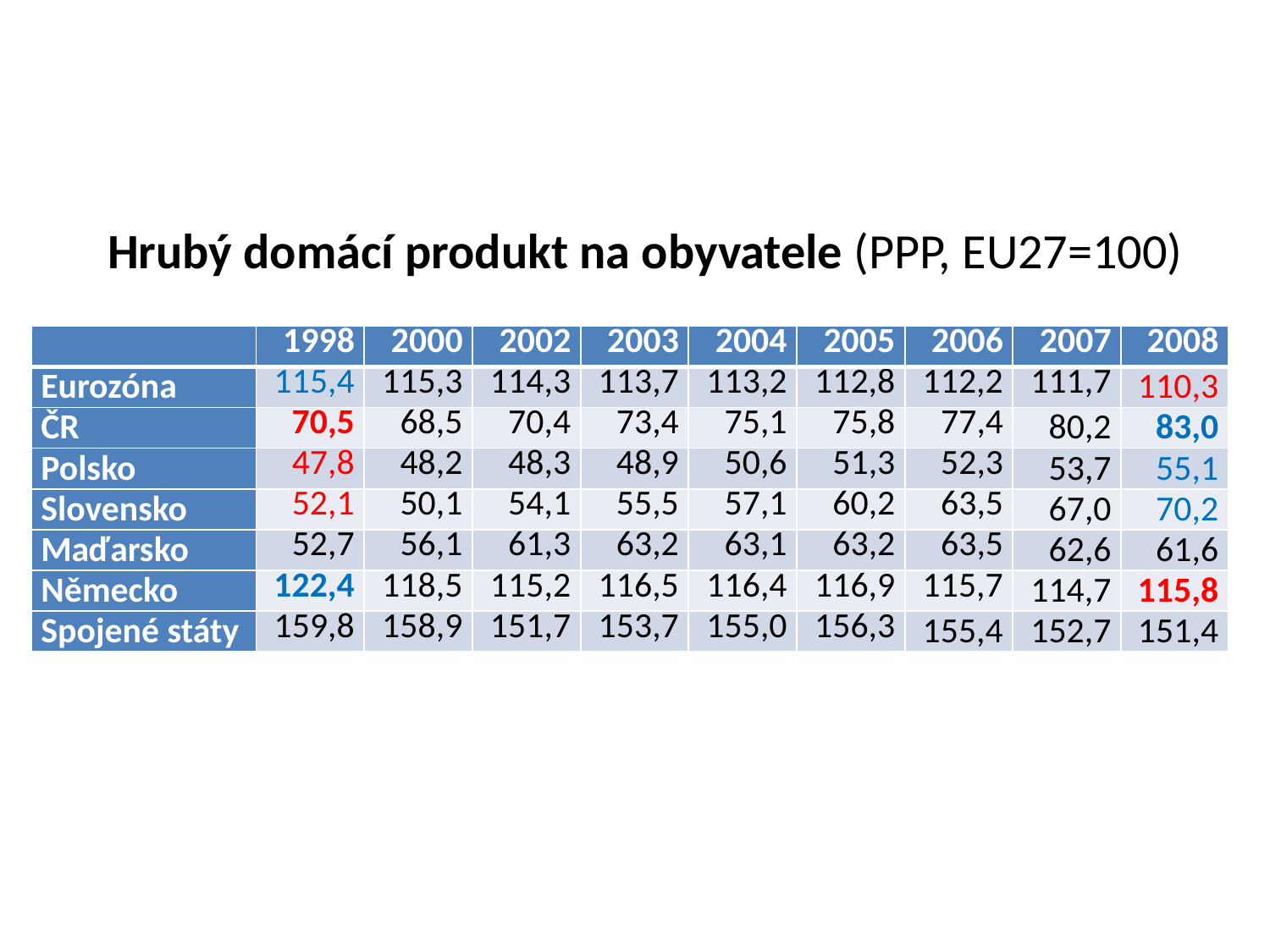

Hrubý domácí produkt na obyvatele (PPP, EU27=100)
|  | 1998 | 2000 | 2002 | 2003 | 2004 | 2005 | 2006 | 2007 | 2008 |
| --- | --- | --- | --- | --- | --- | --- | --- | --- | --- |
| Eurozóna | 115,4 | 115,3 | 114,3 | 113,7 | 113,2 | 112,8 | 112,2 | 111,7 | 110,3 |
| ČR | 70,5 | 68,5 | 70,4 | 73,4 | 75,1 | 75,8 | 77,4 | 80,2 | 83,0 |
| Polsko | 47,8 | 48,2 | 48,3 | 48,9 | 50,6 | 51,3 | 52,3 | 53,7 | 55,1 |
| Slovensko | 52,1 | 50,1 | 54,1 | 55,5 | 57,1 | 60,2 | 63,5 | 67,0 | 70,2 |
| Maďarsko | 52,7 | 56,1 | 61,3 | 63,2 | 63,1 | 63,2 | 63,5 | 62,6 | 61,6 |
| Německo | 122,4 | 118,5 | 115,2 | 116,5 | 116,4 | 116,9 | 115,7 | 114,7 | 115,8 |
| Spojené státy | 159,8 | 158,9 | 151,7 | 153,7 | 155,0 | 156,3 | 155,4 | 152,7 | 151,4 |